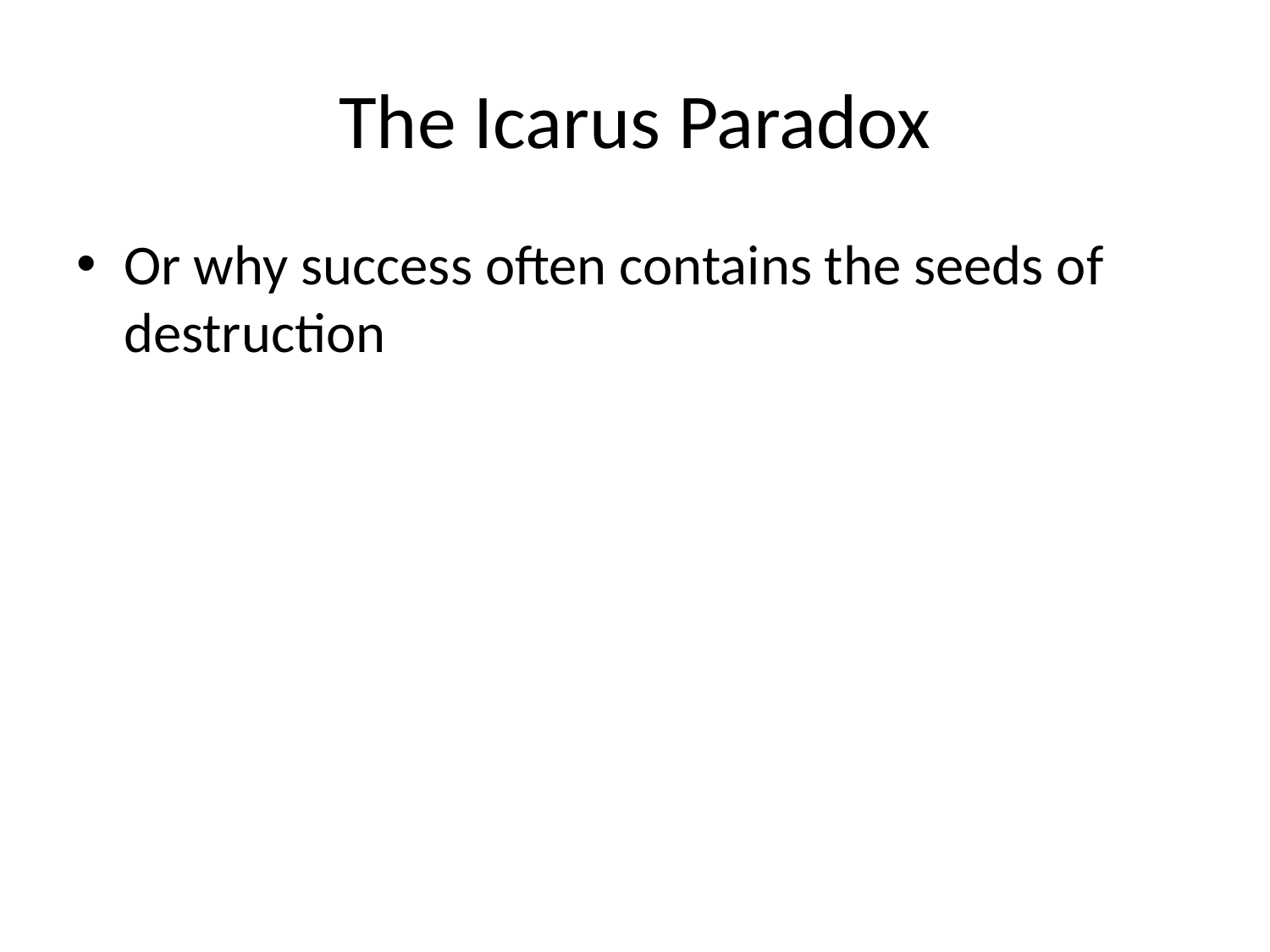

# The Icarus Paradox
Or why success often contains the seeds of destruction